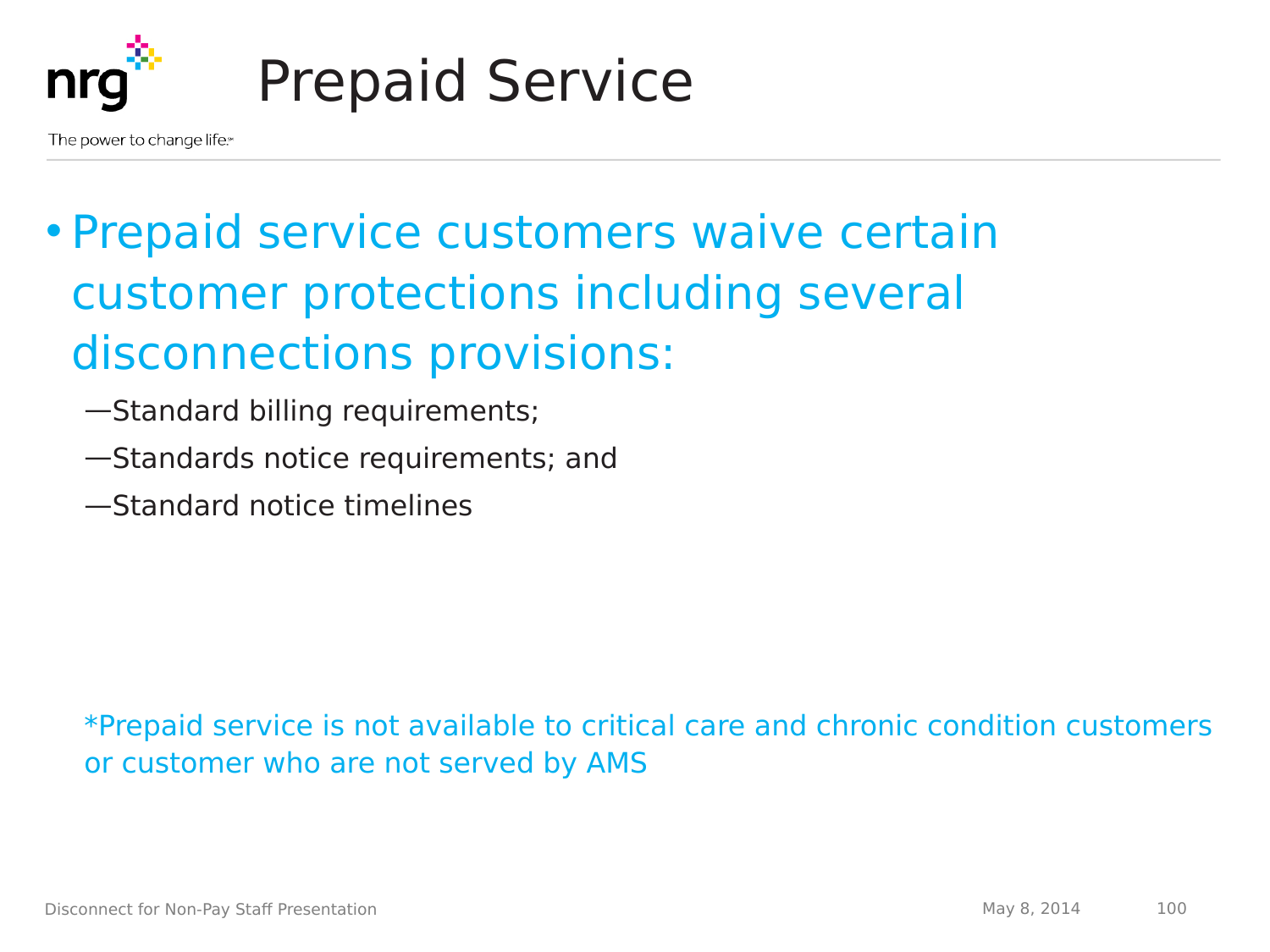

# Prepaid Service
Prepaid service customers waive certain customer protections including several disconnections provisions:
Standard billing requirements;
Standards notice requirements; and
Standard notice timelines

*Prepaid service is not available to critical care and chronic condition customers or customer who are not served by AMS

May 8, 2014
Disconnect for Non-Pay Staff Presentation
100